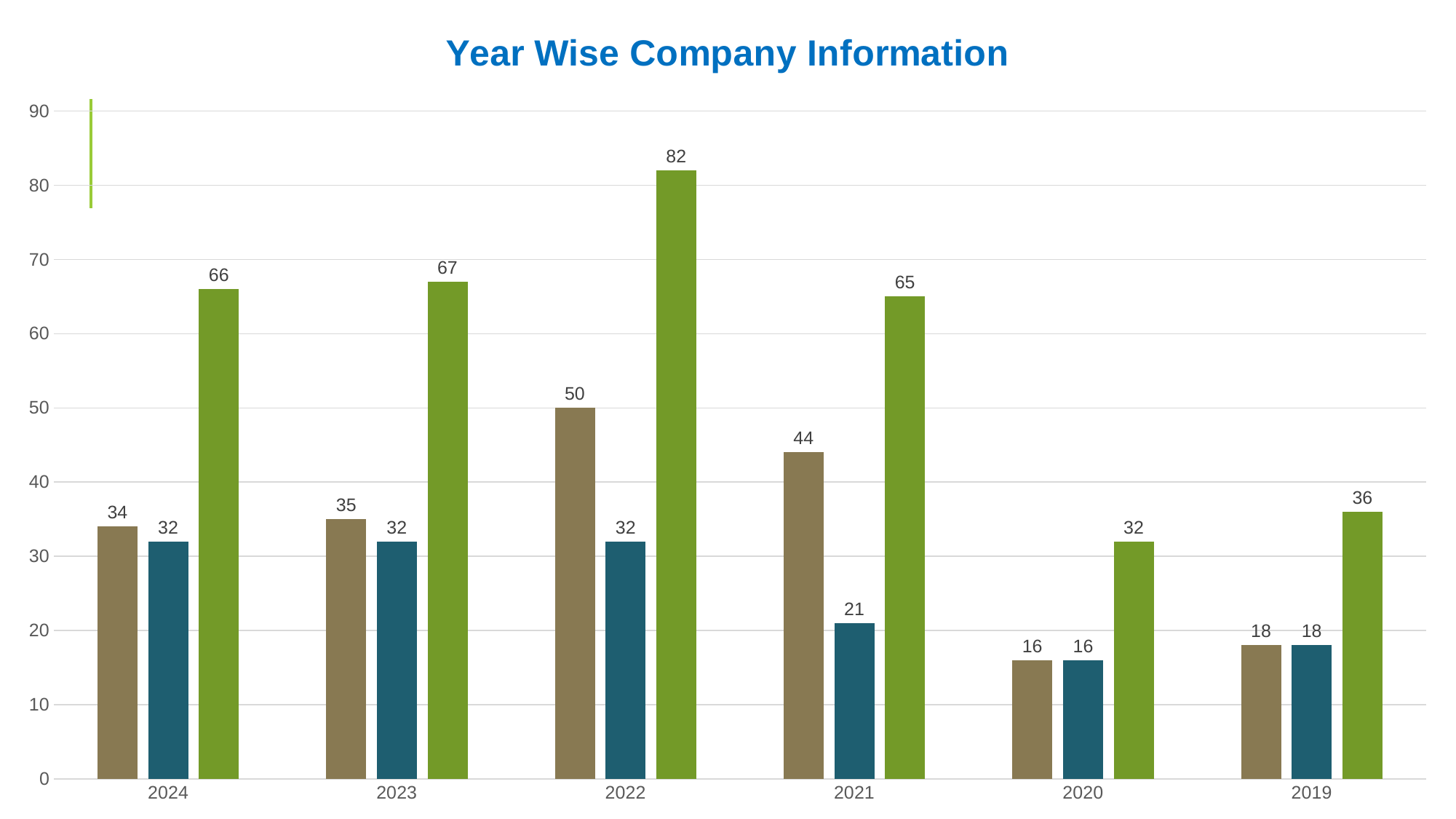

### Chart: Year Wise Company Information

| Category | IT Company Visited | Core Company Visited | Total nos of Company Visited |
|---|---|---|---|
| 2024 | 34.0 | 32.0 | 66.0 |
| 2023 | 35.0 | 32.0 | 67.0 |
| 2022 | 50.0 | 32.0 | 82.0 |
| 2021 | 44.0 | 21.0 | 65.0 |
| 2020 | 16.0 | 16.0 | 32.0 |
| 2019 | 18.0 | 18.0 | 36.0 |